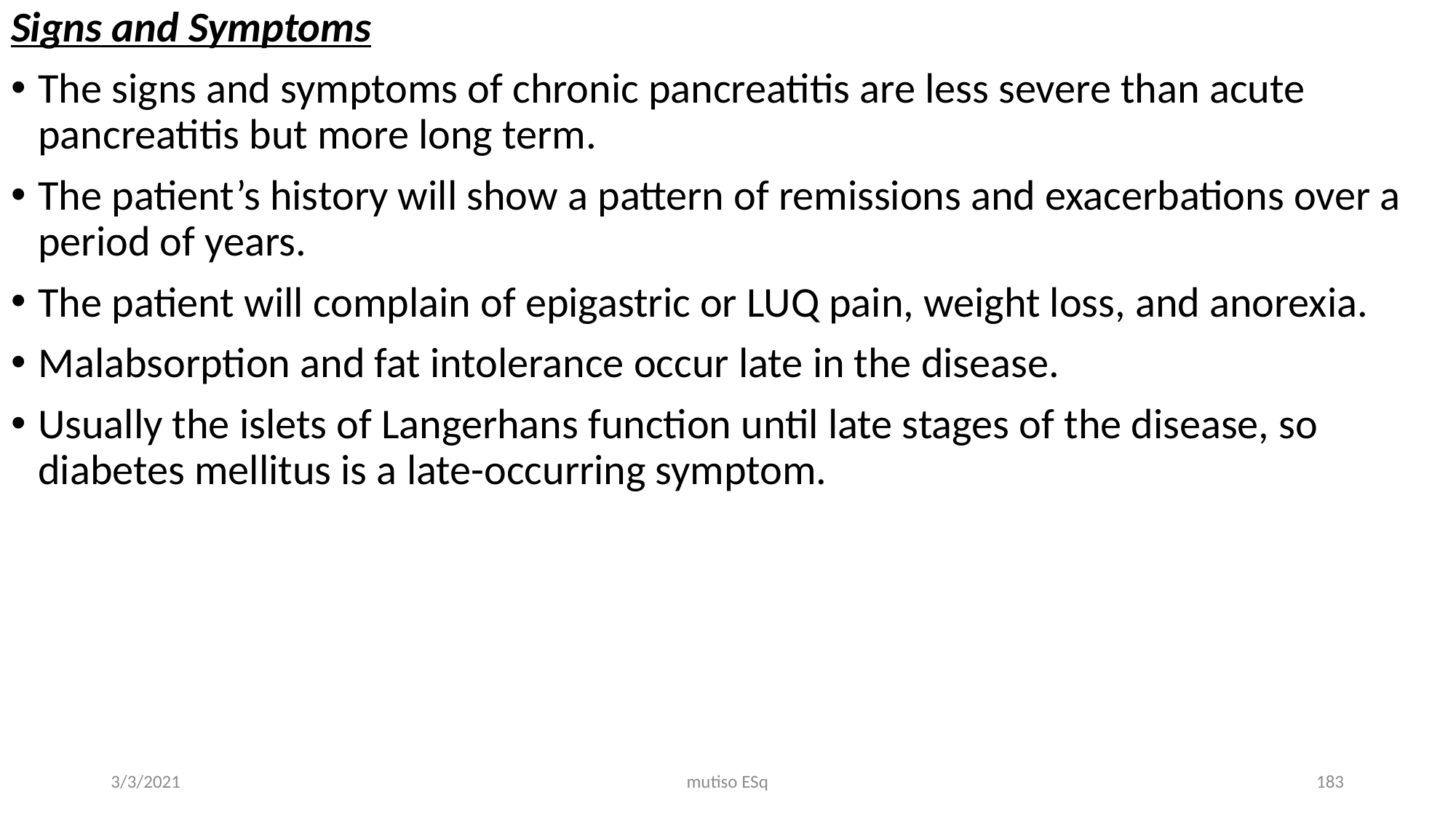

Signs and Symptoms
The signs and symptoms of chronic pancreatitis are less severe than acute pancreatitis but more long term.
The patient’s history will show a pattern of remissions and exacerbations over a period of years.
The patient will complain of epigastric or LUQ pain, weight loss, and anorexia.
Malabsorption and fat intolerance occur late in the disease.
Usually the islets of Langerhans function until late stages of the disease, so diabetes mellitus is a late-occurring symptom.
3/3/2021
mutiso ESq
183